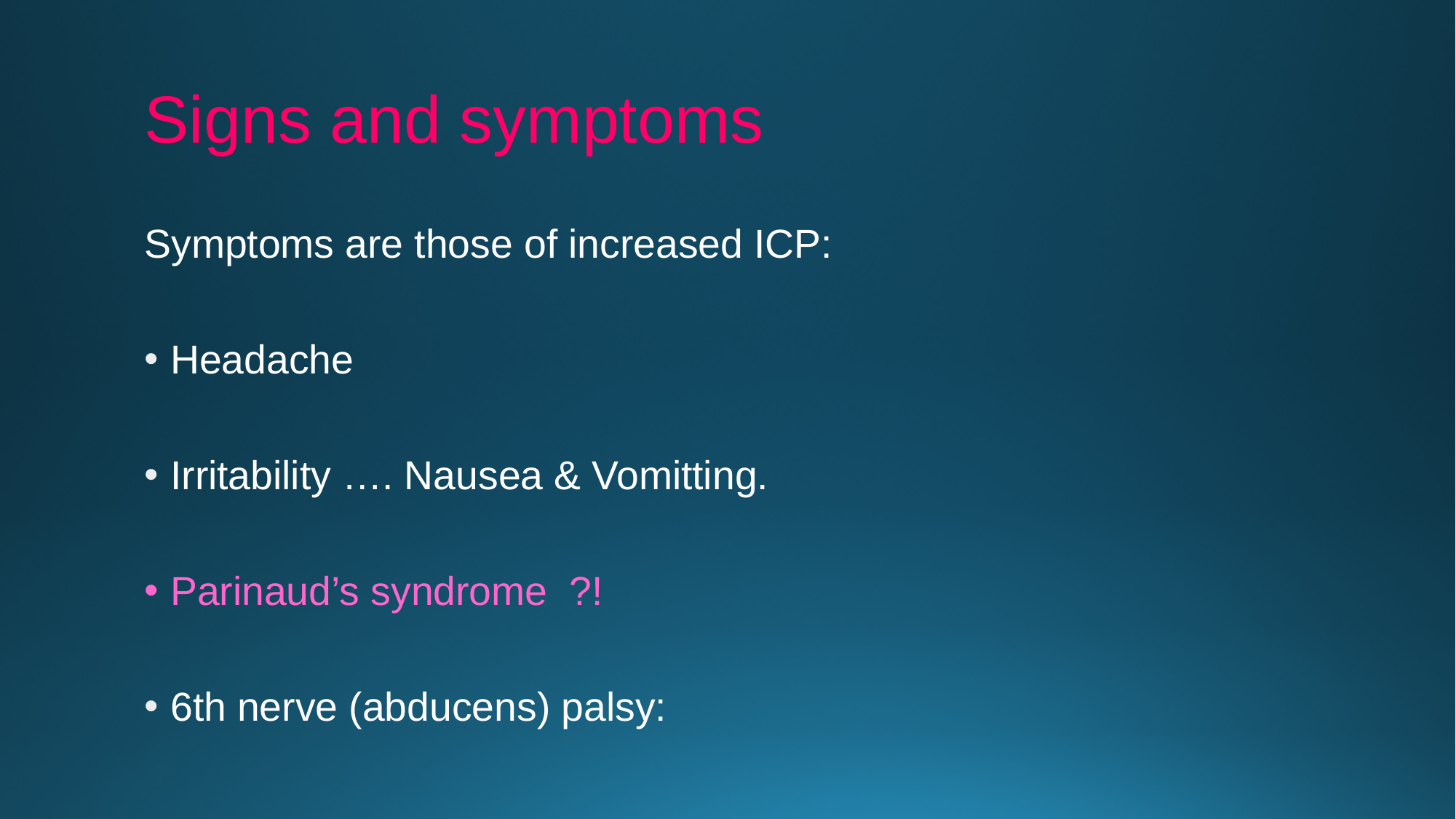

Signs and symptoms
Symptoms are those of increased ICP:

Headache

Irritability …. Nausea & Vomitting.

Parinaud’s syndrome  ?!

6th nerve (abducens) palsy: